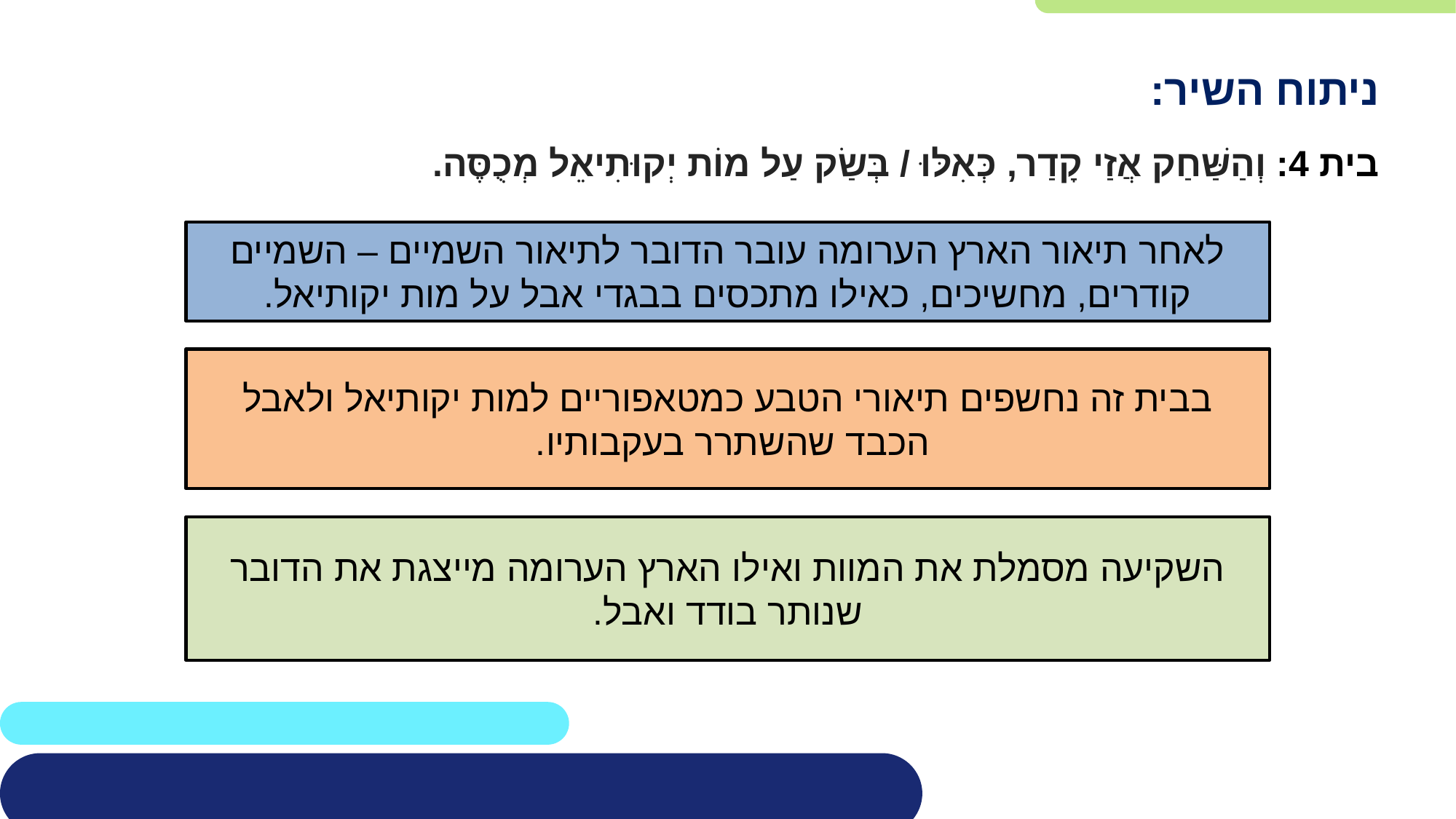

ניתוח השיר:

בית 4: וְהַשַּׁחַק אֲזַי קָדַר, כְּאִלּוּ / בְּשַׂק עַל מוֹת יְקוּתִיאֵל מְכֻסֶּה.
לאחר תיאור הארץ הערומה עובר הדובר לתיאור השמיים – השמיים קודרים, מחשיכים, כאילו מתכסים בבגדי אבל על מות יקותיאל.
בבית זה נחשפים תיאורי הטבע כמטאפוריים למות יקותיאל ולאבל הכבד שהשתרר בעקבותיו.
השקיעה מסמלת את המוות ואילו הארץ הערומה מייצגת את הדובר שנותר בודד ואבל.